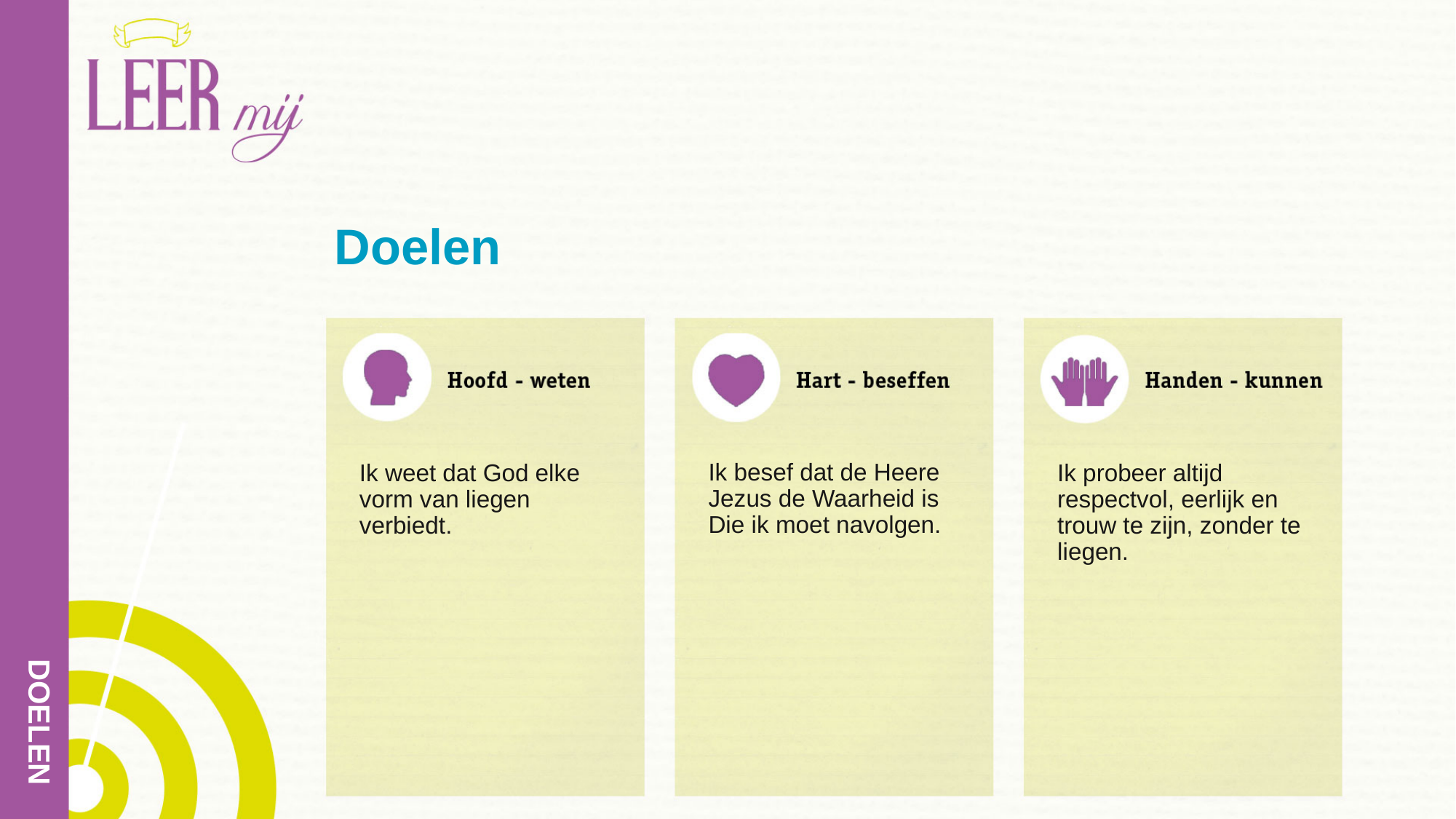

# Doelen
Ik besef dat de Heere Jezus de Waarheid is Die ik moet navolgen.
Ik weet dat God elke vorm van liegen verbiedt.
Ik probeer altijd respectvol, eerlijk en trouw te zijn, zonder te liegen.